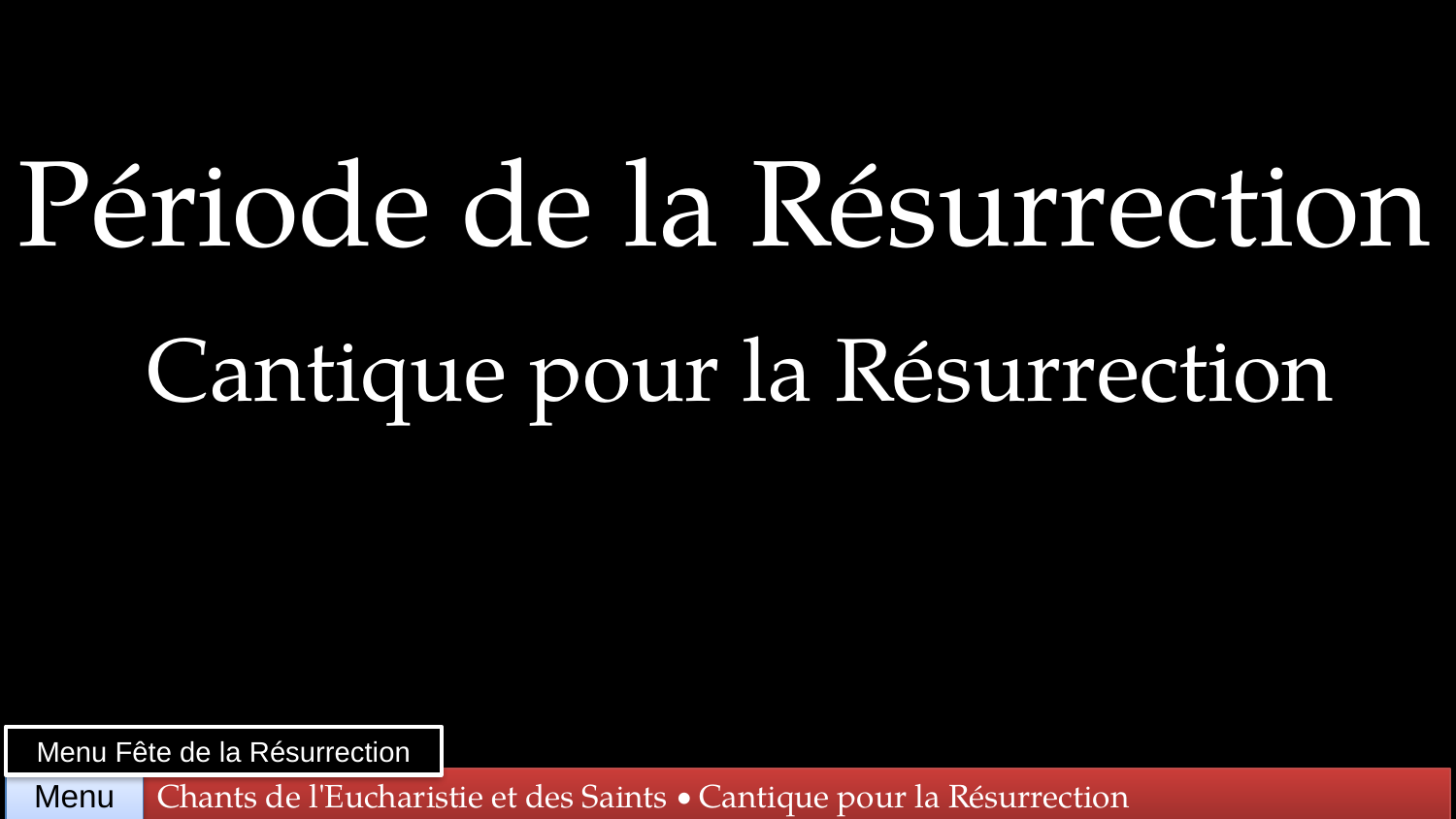

Période de la Résurrection
Cantique pour la Résurrection
Menu Fête de la Résurrection
Chants de l'Eucharistie et des Saints • Cantique pour la Résurrection
Menu